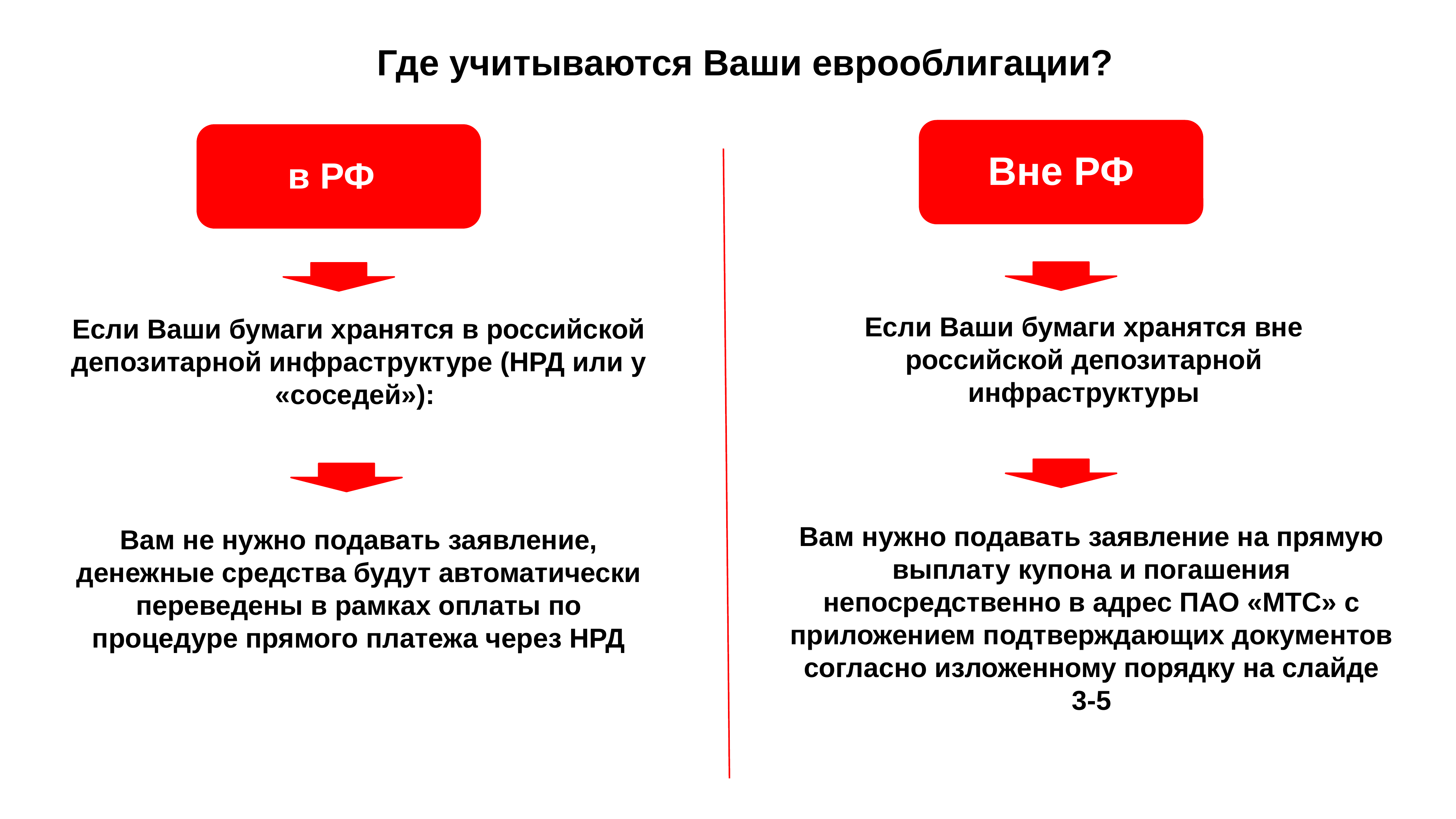

Где учитываются Ваши еврооблигации?

Вне РФ
в РФ

Если Ваши бумаги хранятся вне российской депозитарной инфраструктуры
Если Ваши бумаги хранятся в российской депозитарной инфраструктуре (НРД или у «соседей»):

Вам нужно подавать заявление на прямую выплату купона и погашения непосредственно в адрес ПАО «МТС» с приложением подтверждающих документов согласно изложенному порядку на слайде 3-5
Вам не нужно подавать заявление, денежные средства будут автоматически переведены в рамках оплаты по процедуре прямого платежа через НРД